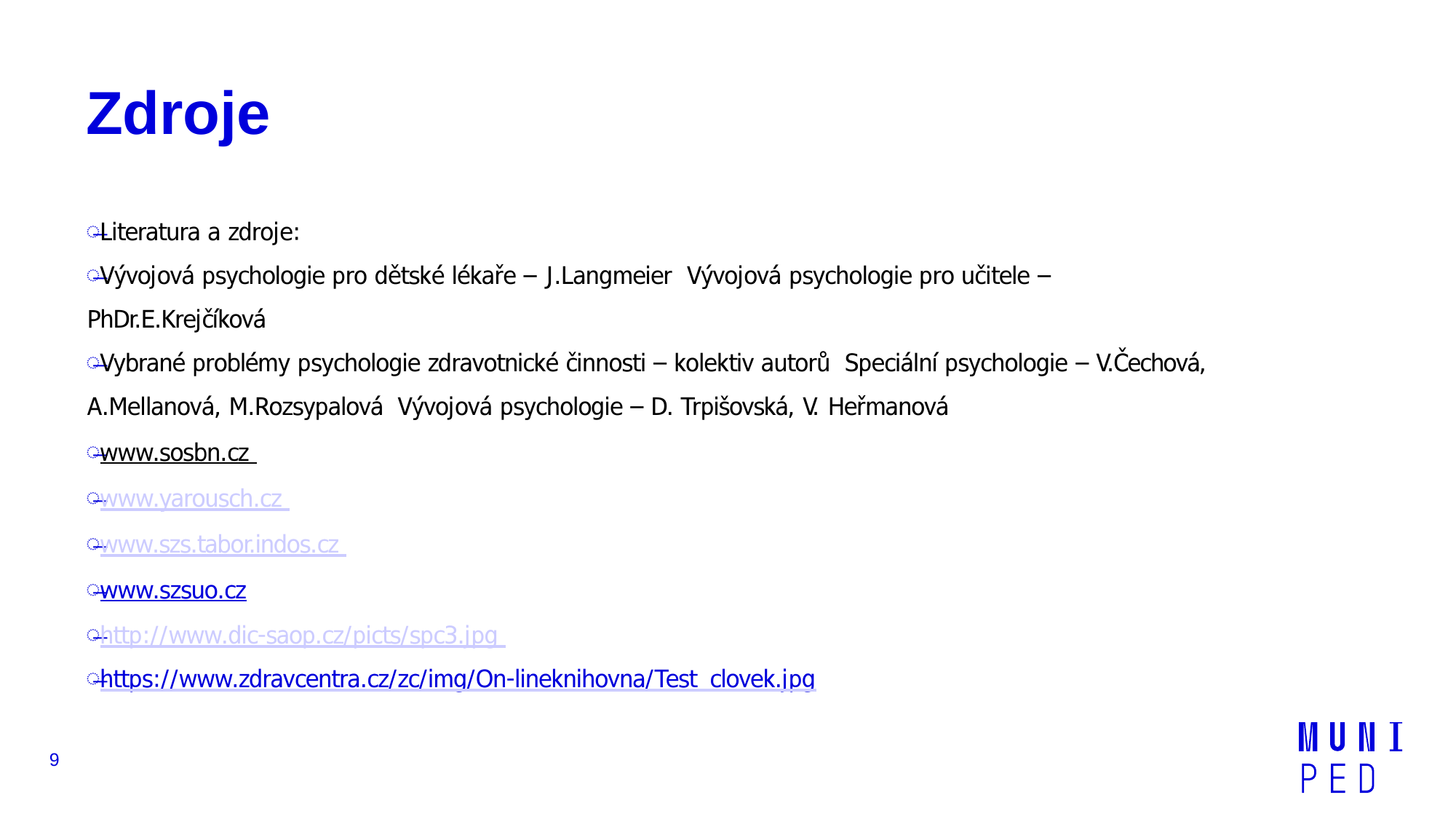

# Zdroje
Literatura a zdroje:
Vývojová psychologie pro dětské lékaře – J.Langmeier  Vývojová psychologie pro učitele – PhDr.E.Krejčíková
Vybrané problémy psychologie zdravotnické činnosti – kolektiv autorů  Speciální psychologie – V.Čechová, A.Mellanová, M.Rozsypalová  Vývojová psychologie – D. Trpišovská, V. Heřmanová
www.sosbn.cz
www.yarousch.cz
www.szs.tabor.indos.cz
www.szsuo.cz
http://www.dic-saop.cz/picts/spc3.jpg
https://www.zdravcentra.cz/zc/img/On-lineknihovna/Test_clovek.jpg

9